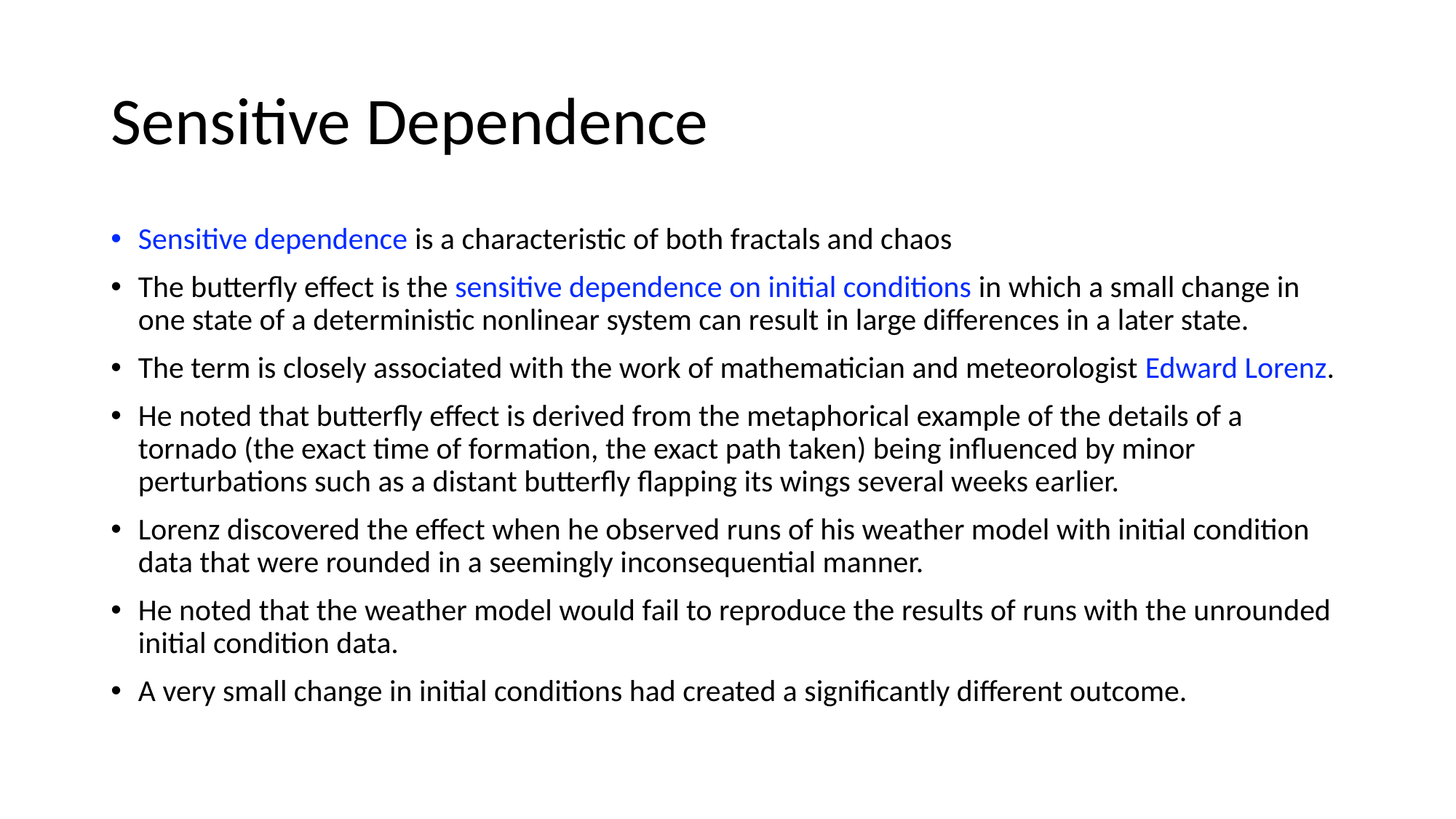

# Sensitive Dependence
Sensitive dependence is a characteristic of both fractals and chaos
The butterfly effect is the sensitive dependence on initial conditions in which a small change in one state of a deterministic nonlinear system can result in large differences in a later state.
The term is closely associated with the work of mathematician and meteorologist Edward Lorenz.
He noted that butterfly effect is derived from the metaphorical example of the details of a tornado (the exact time of formation, the exact path taken) being influenced by minor perturbations such as a distant butterfly flapping its wings several weeks earlier.
Lorenz discovered the effect when he observed runs of his weather model with initial condition data that were rounded in a seemingly inconsequential manner.
He noted that the weather model would fail to reproduce the results of runs with the unrounded initial condition data.
A very small change in initial conditions had created a significantly different outcome.